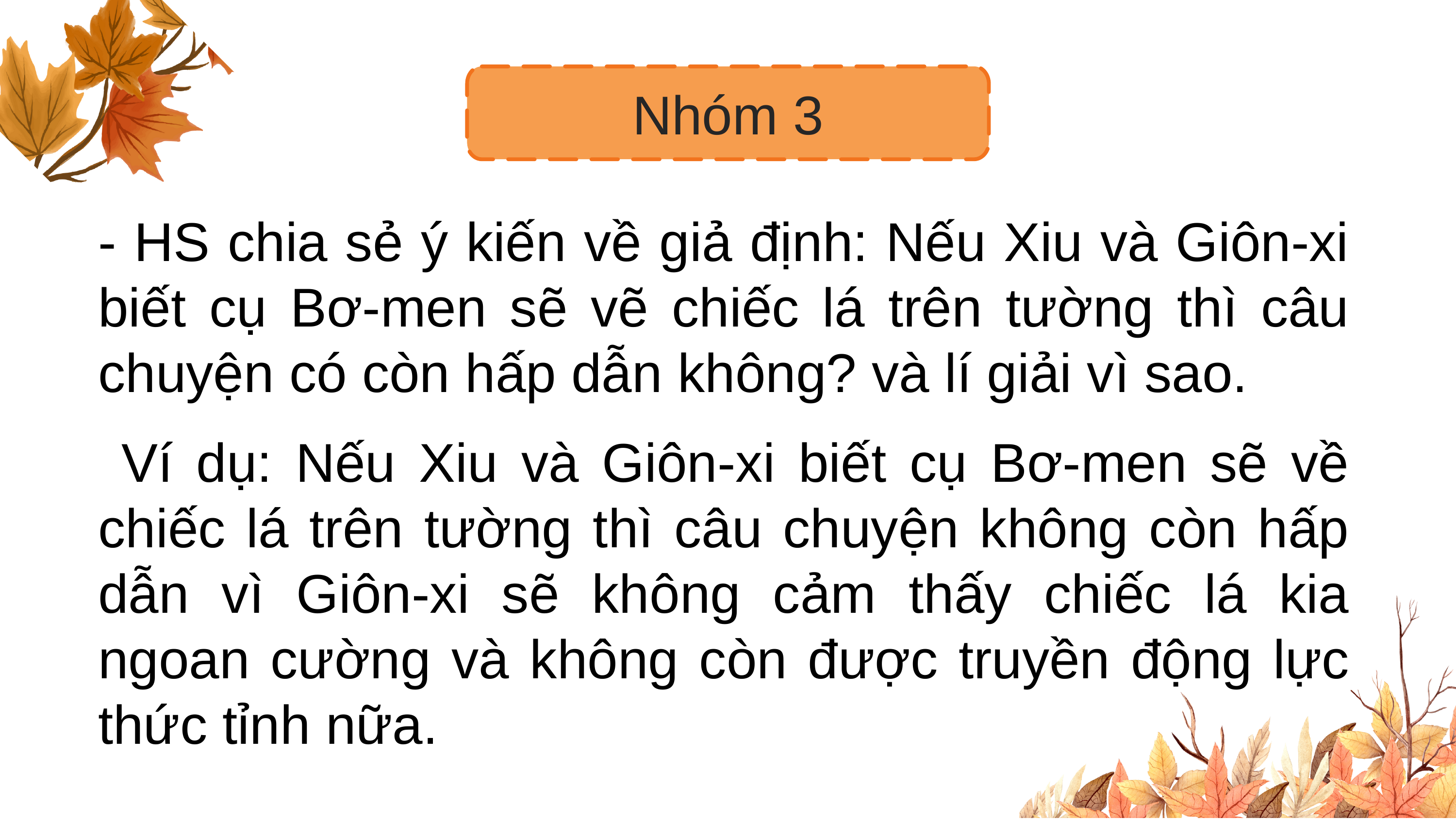

Nhóm 3

- HS chia sẻ ý kiến về giả định: Nếu Xiu và Giôn-xi biết cụ Bơ-men sẽ vẽ chiếc lá trên tường thì câu chuyện có còn hấp dẫn không? và lí giải vì sao.
 Ví dụ: Nếu Xiu và Giôn-xi biết cụ Bơ-men sẽ về chiếc lá trên tường thì câu chuyện không còn hấp dẫn vì Giôn-xi sẽ không cảm thấy chiếc lá kia ngoan cường và không còn được truyền động lực thức tỉnh nữa.